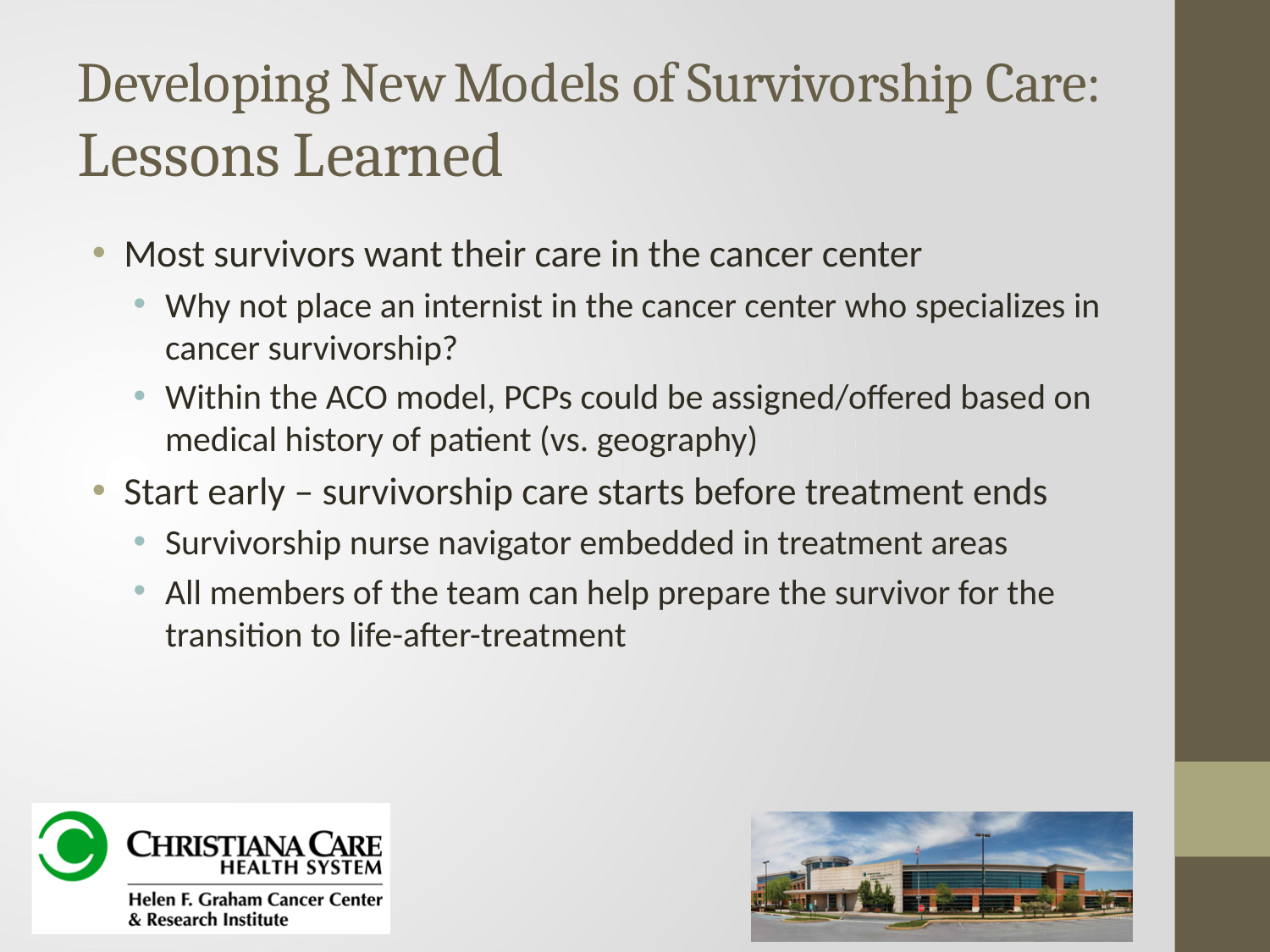

# Developing New Models of Survivorship Care: Lessons Learned
Most survivors want their care in the cancer center
Why not place an internist in the cancer center who specializes in cancer survivorship?
Within the ACO model, PCPs could be assigned/offered based on medical history of patient (vs. geography)
Start early – survivorship care starts before treatment ends
Survivorship nurse navigator embedded in treatment areas
All members of the team can help prepare the survivor for the transition to life-after-treatment